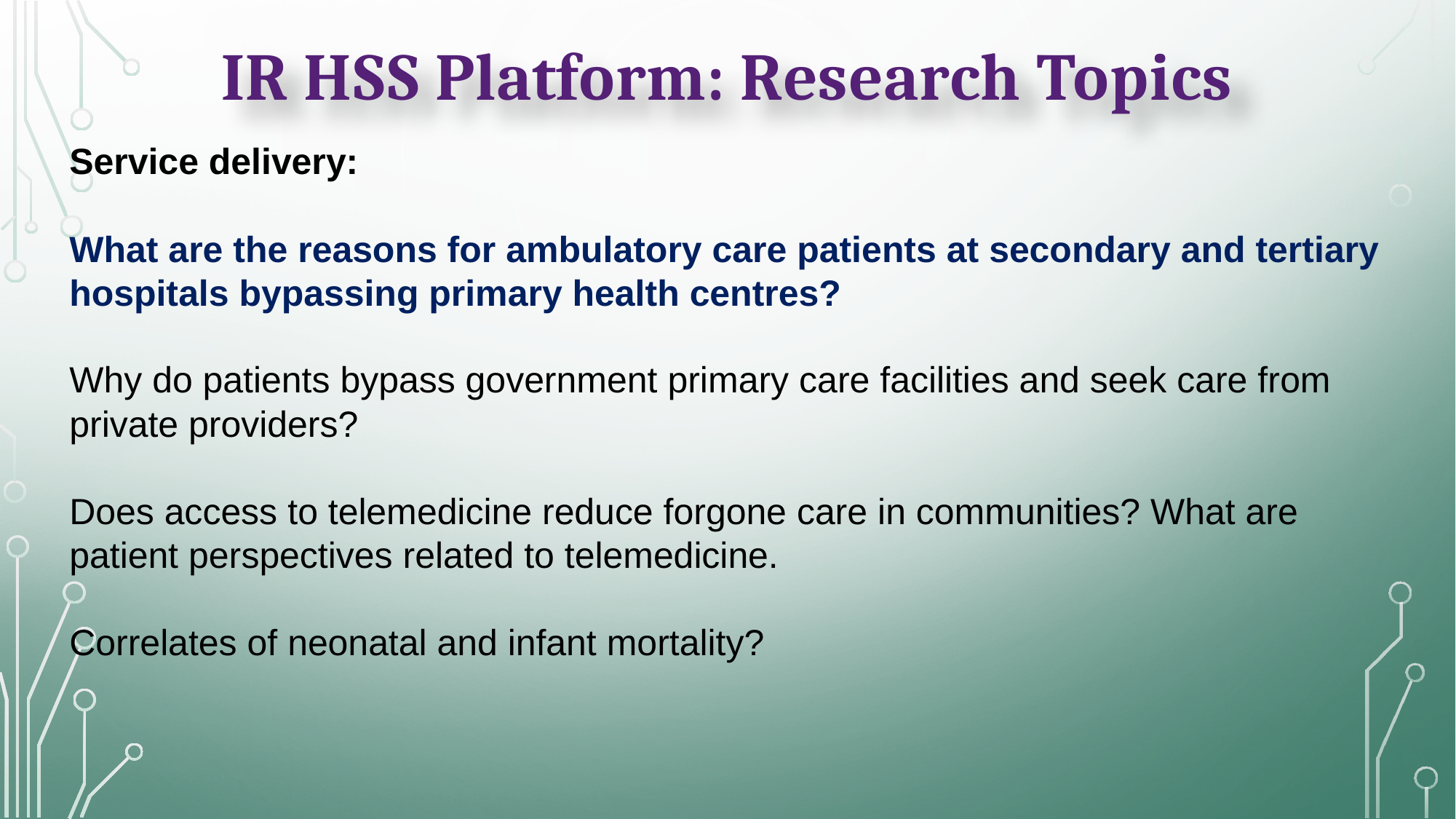

IR HSS Platform: Research Topics
Service delivery:

What are the reasons for ambulatory care patients at secondary and tertiary hospitals bypassing primary health centres?

Why do patients bypass government primary care facilities and seek care from private providers?

Does access to telemedicine reduce forgone care in communities? What are patient perspectives related to telemedicine.

Correlates of neonatal and infant mortality?